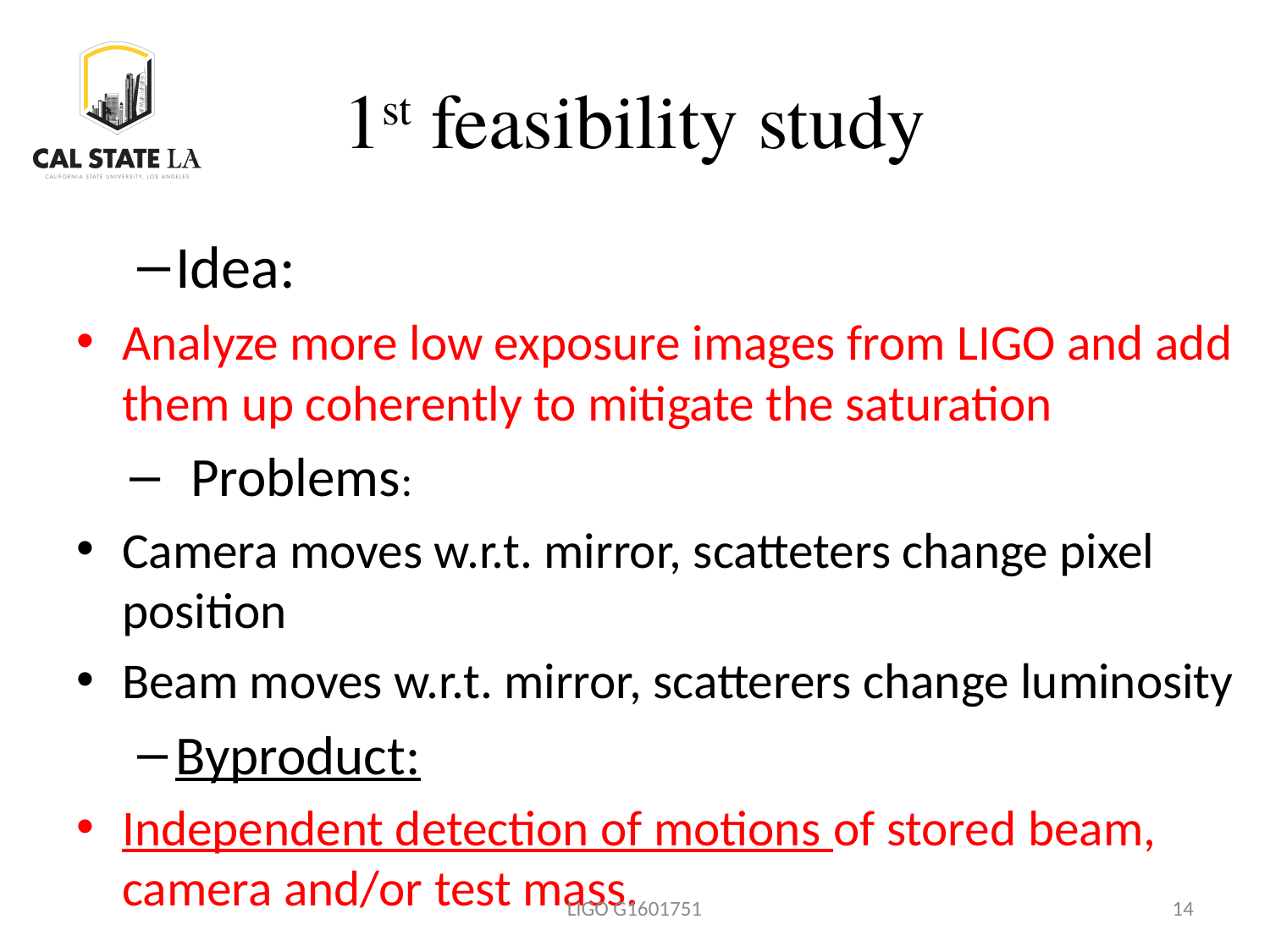

# 1st feasibility study
Idea:
Analyze more low exposure images from LIGO and add them up coherently to mitigate the saturation
Problems:
Camera moves w.r.t. mirror, scatteters change pixel position
Beam moves w.r.t. mirror, scatterers change luminosity
Byproduct:
Independent detection of motions of stored beam, camera and/or test mass.
LIGO G1601751
14